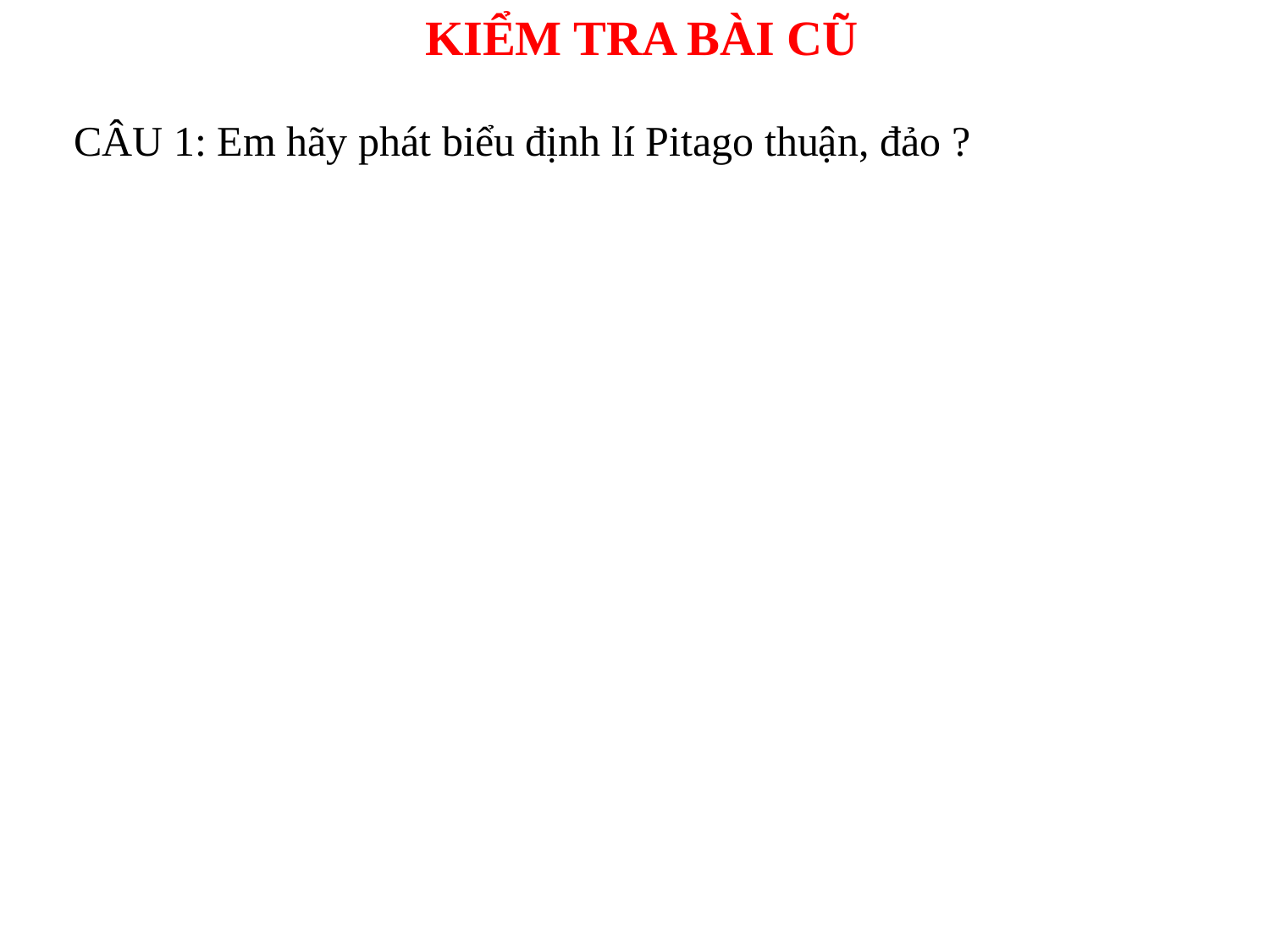

KIỂM TRA BÀI CŨ
CÂU 1: Em hãy phát biểu định lí Pitago thuận, đảo ?